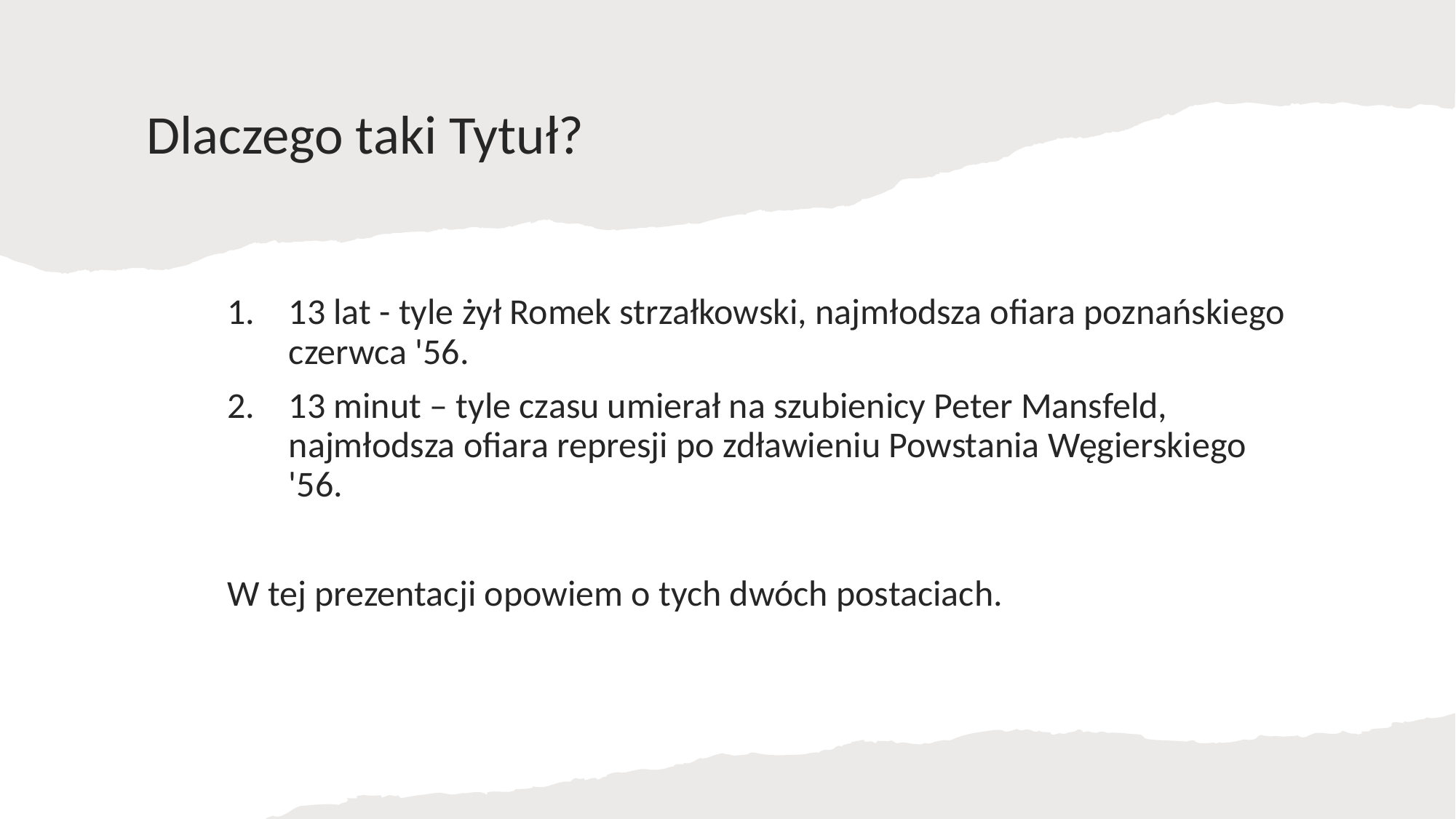

# Dlaczego taki Tytuł?
13 lat - tyle żył Romek strzałkowski, najmłodsza ofiara poznańskiego czerwca '56.
13 minut – tyle czasu umierał na szubienicy Peter Mansfeld, najmłodsza ofiara represji po zdławieniu Powstania Węgierskiego '56.

W tej prezentacji opowiem o tych dwóch postaciach.